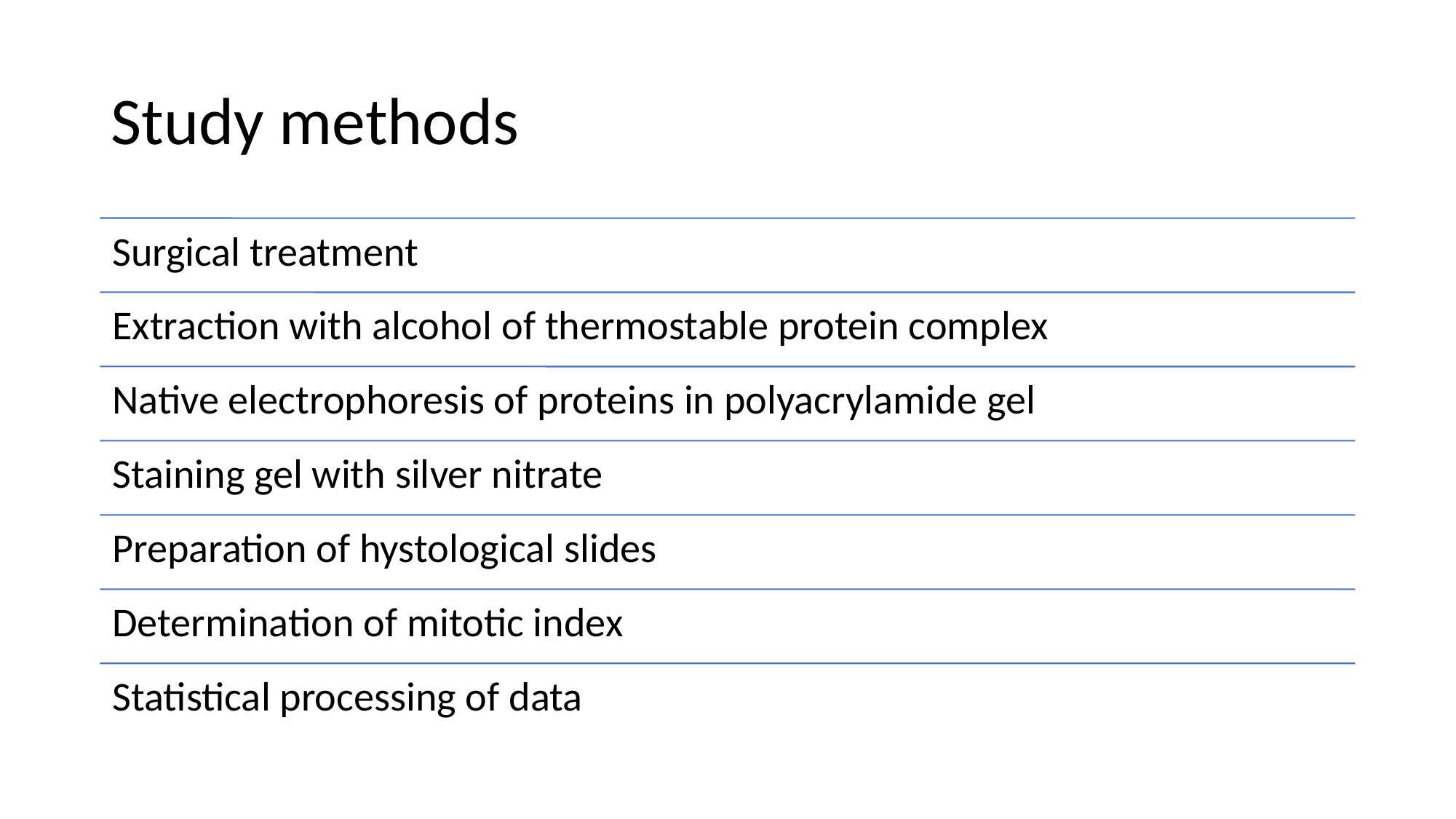

# Study methods
Surgical treatment
Extraction with alcohol of thermostable protein complex
Native electrophoresis of proteins in polyacrylamide gel
Staining gel with silver nitrate
Preparation of hystological slides
Determination of mitotic index
Statistical processing of data